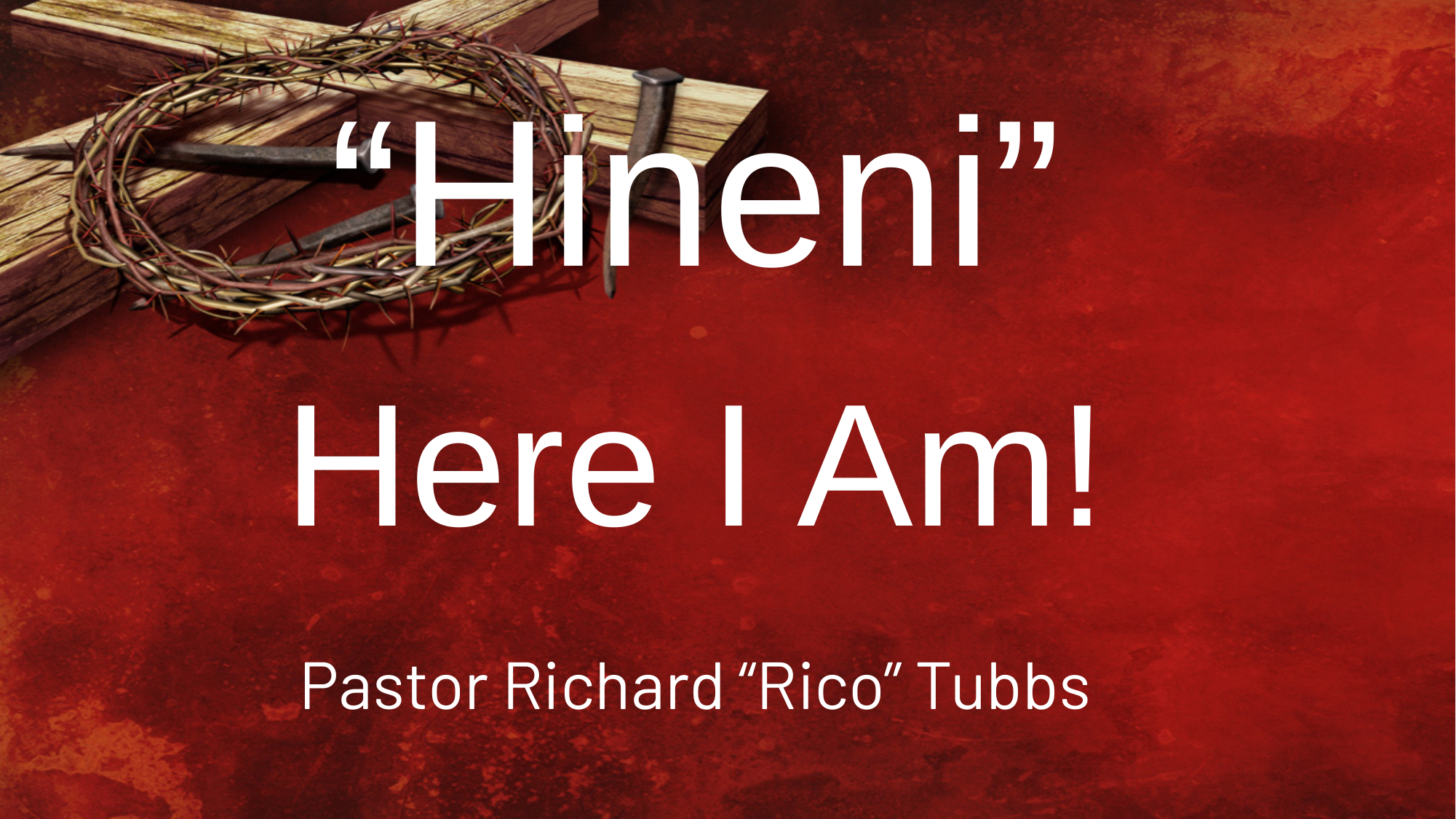

“Hineni”
Here I Am!
Pastor Richard “Rico” Tubbs